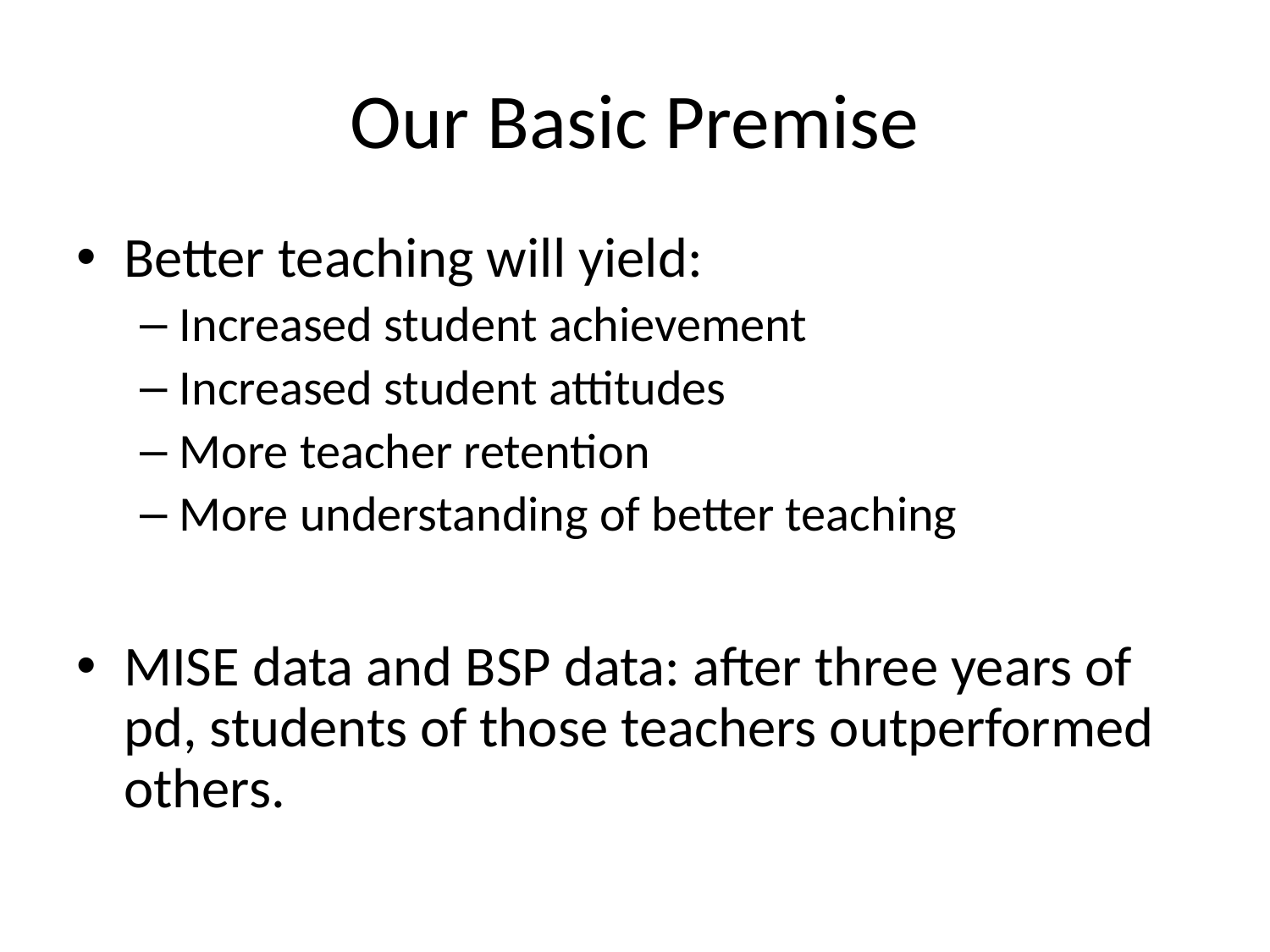

# Our Basic Premise
Better teaching will yield:
Increased student achievement
Increased student attitudes
More teacher retention
More understanding of better teaching

MISE data and BSP data: after three years of pd, students of those teachers outperformed others.